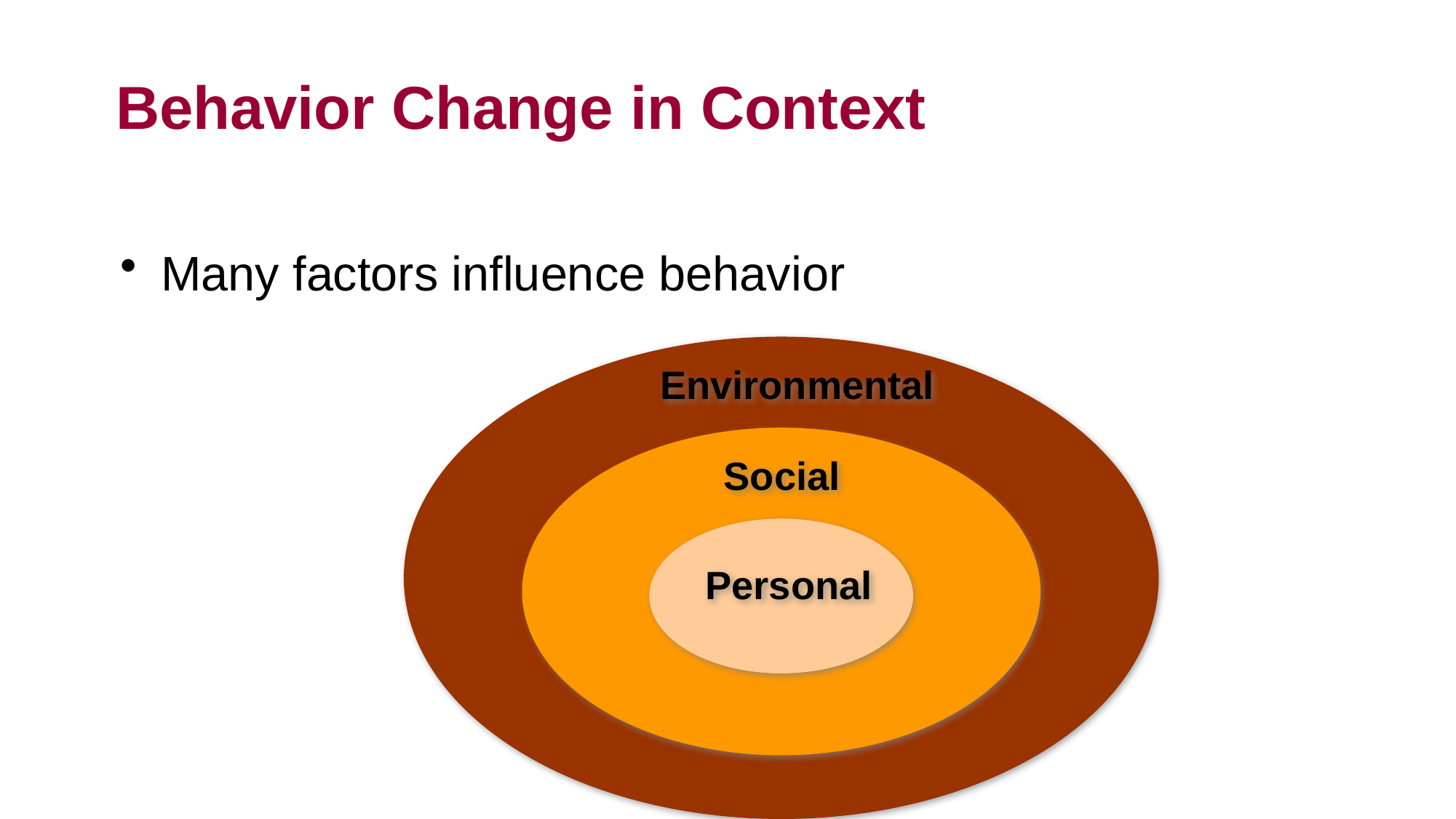

# Behavior Change in Context
Many factors influence behavior

Environmental

Social

Personal